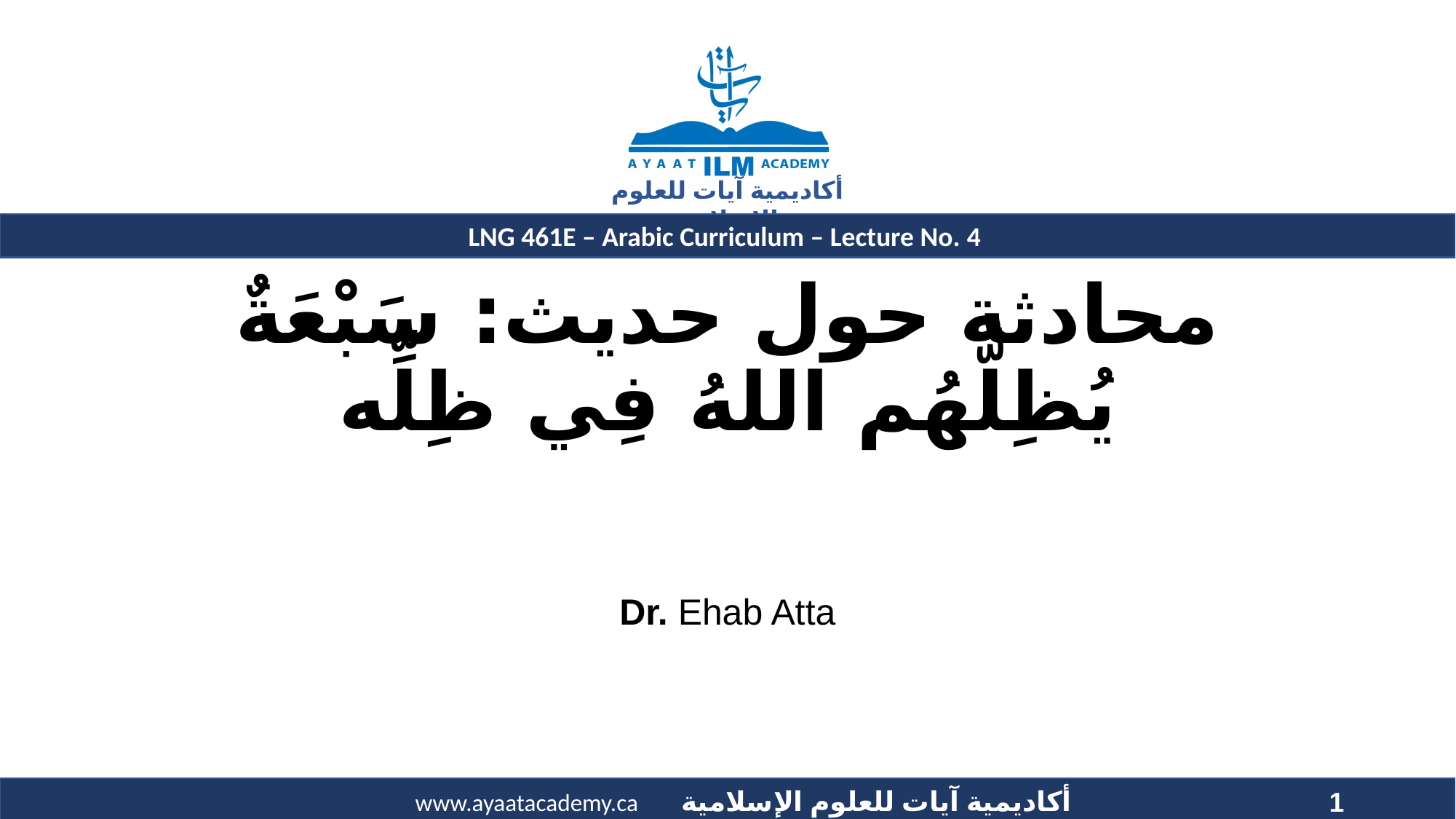

# محادثة حول حديث: سَبْعَةٌ يُظِلُّهُم اللهُ فِي ظِلِّه
Dr. Ehab Atta
1